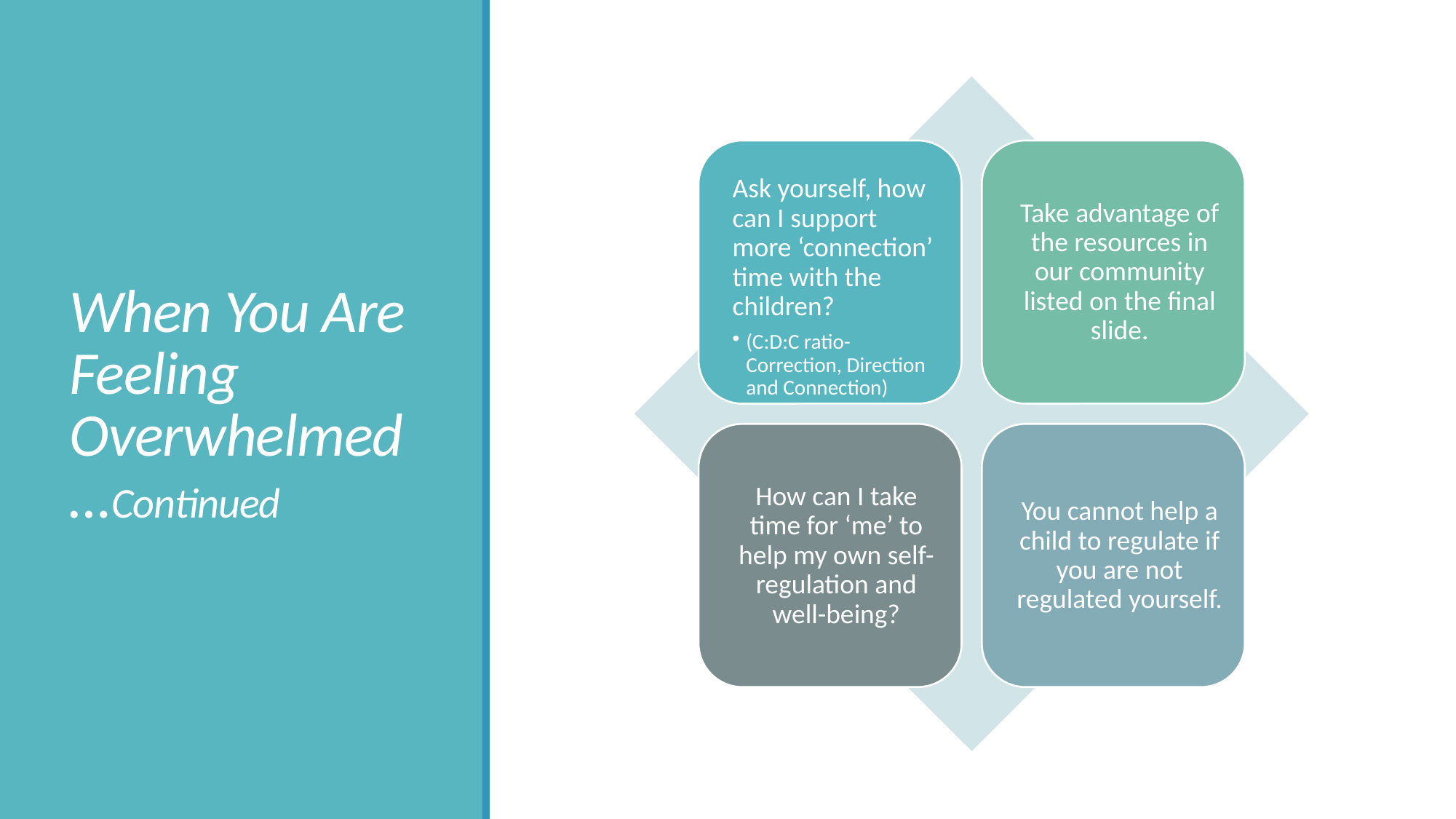

# When You Are Feeling Overwhelmed…Continued
Ask yourself, how can I support more ‘connection’ time with the children?
(C:D:C ratio-  Correction, Direction and Connection)
Take advantage of the resources in our community listed on the final slide.
How can I take time for ‘me’ to help my own self-regulation and well-being?
You cannot help a child to regulate if you are not regulated yourself.